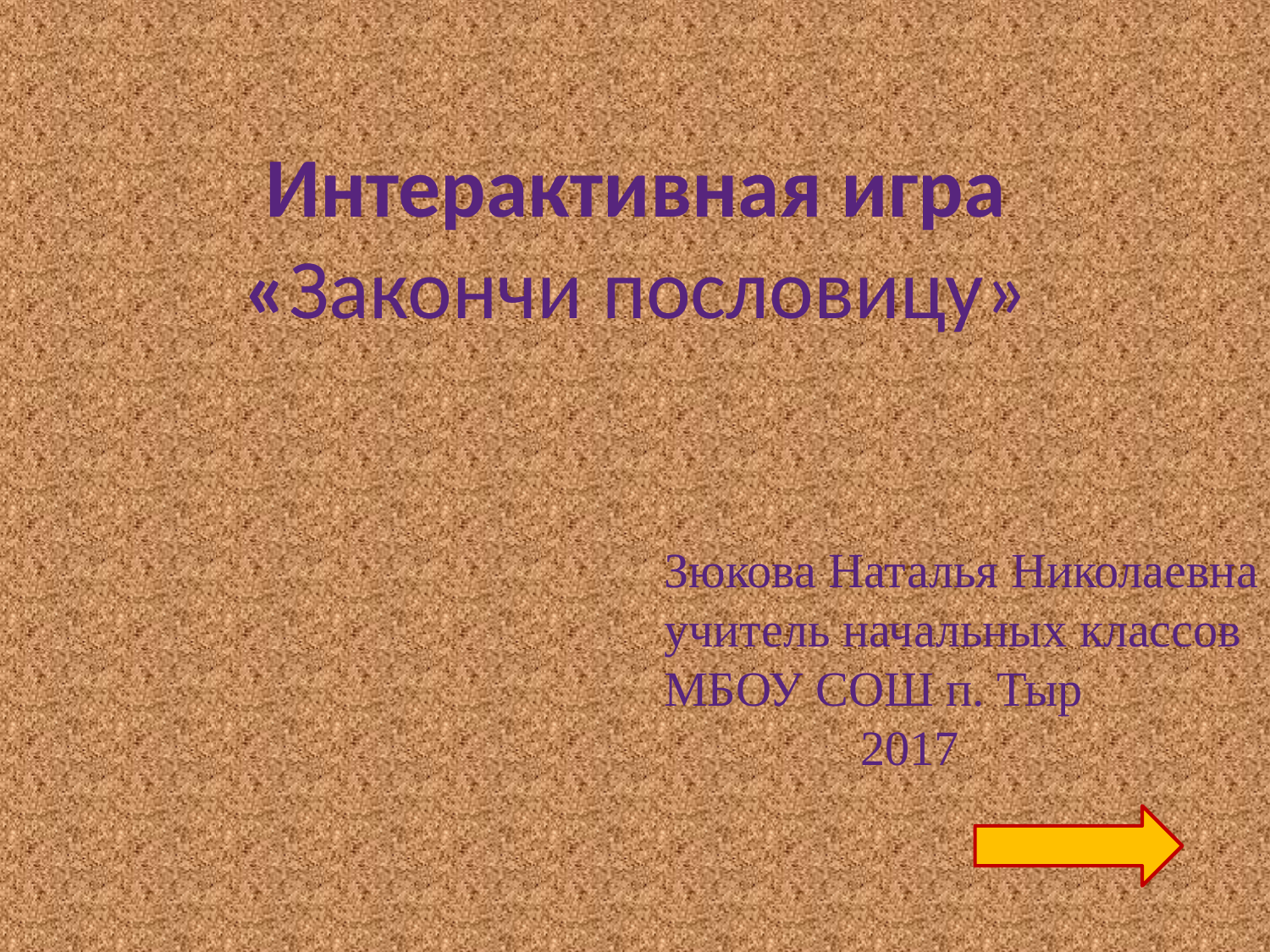

Интерактивная игра
«Закончи пословицу»

Зюкова Наталья Николаевна
                                                     учитель начальных классов
                                                     МБОУ СОШ п. Тыр
                                                                     2017